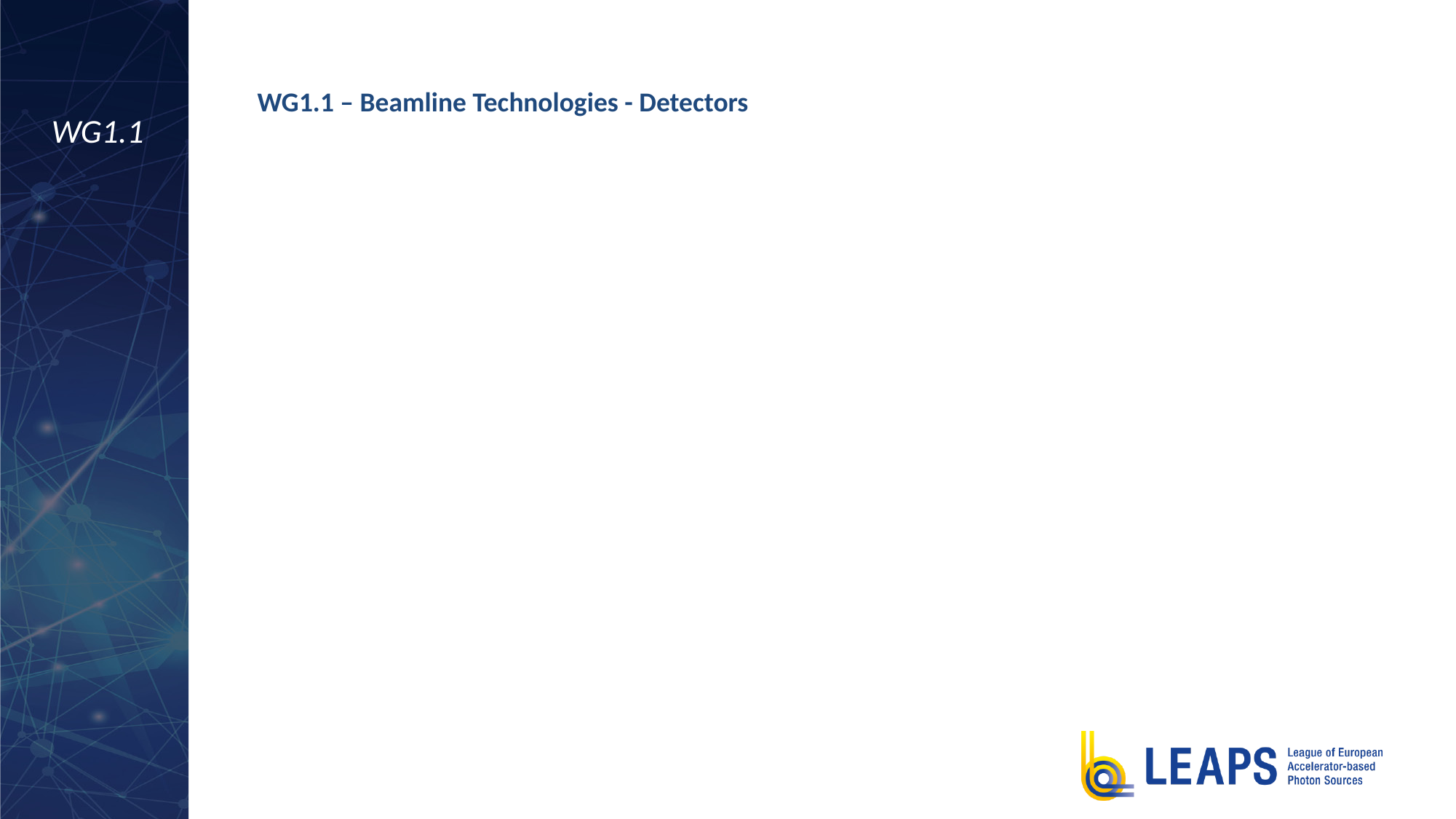

# WG1.1 – Beamline Technologies - Detectors
WG1.1